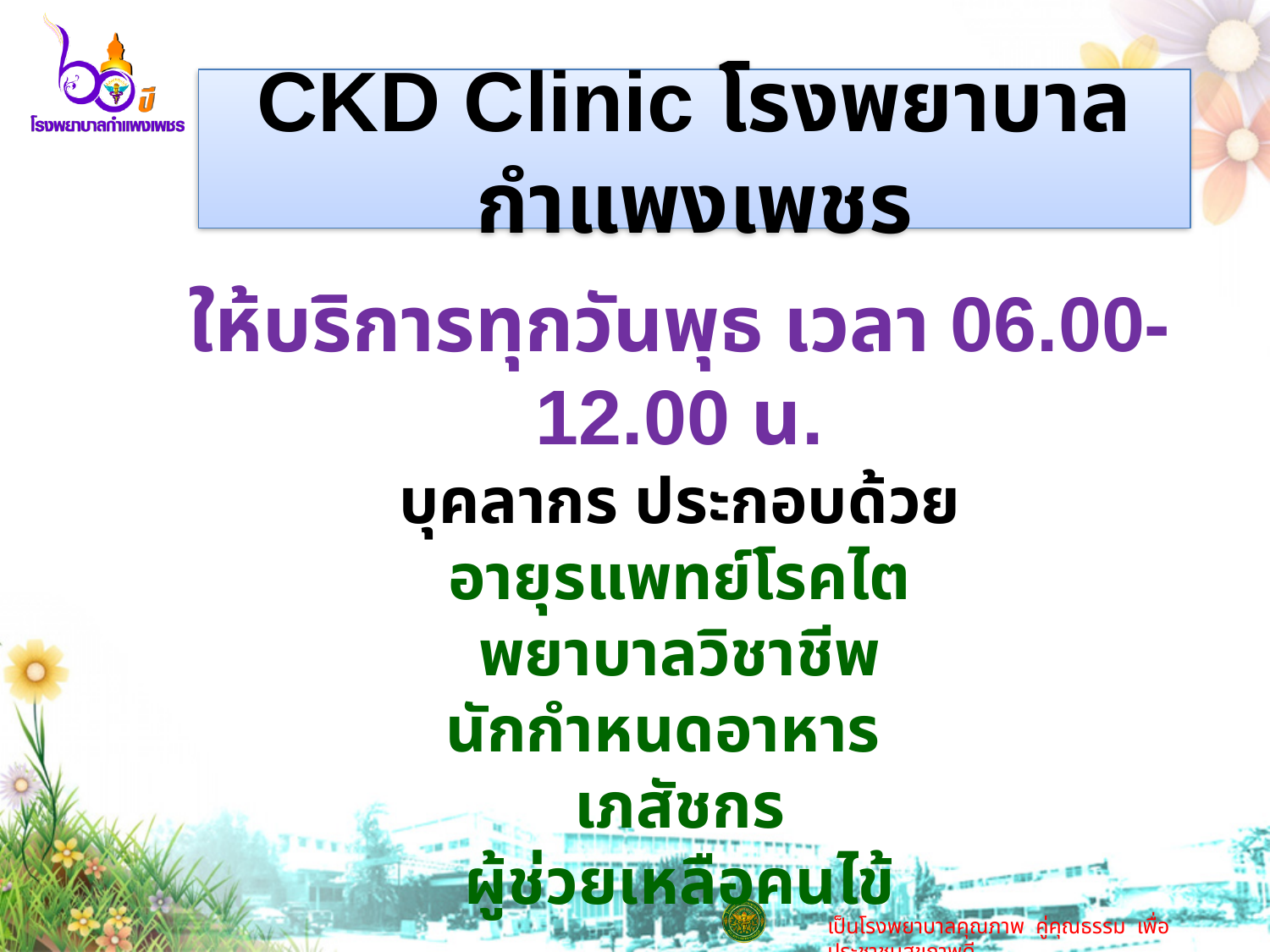

# CKD Clinic โรงพยาบาลกำแพงเพชร
ให้บริการทุกวันพุธ เวลา 06.00-12.00 น.
บุคลากร ประกอบด้วย
อายุรแพทย์โรคไต
พยาบาลวิชาชีพ
นักกำหนดอาหาร
เภสัชกร
ผู้ช่วยเหลือคนไข้